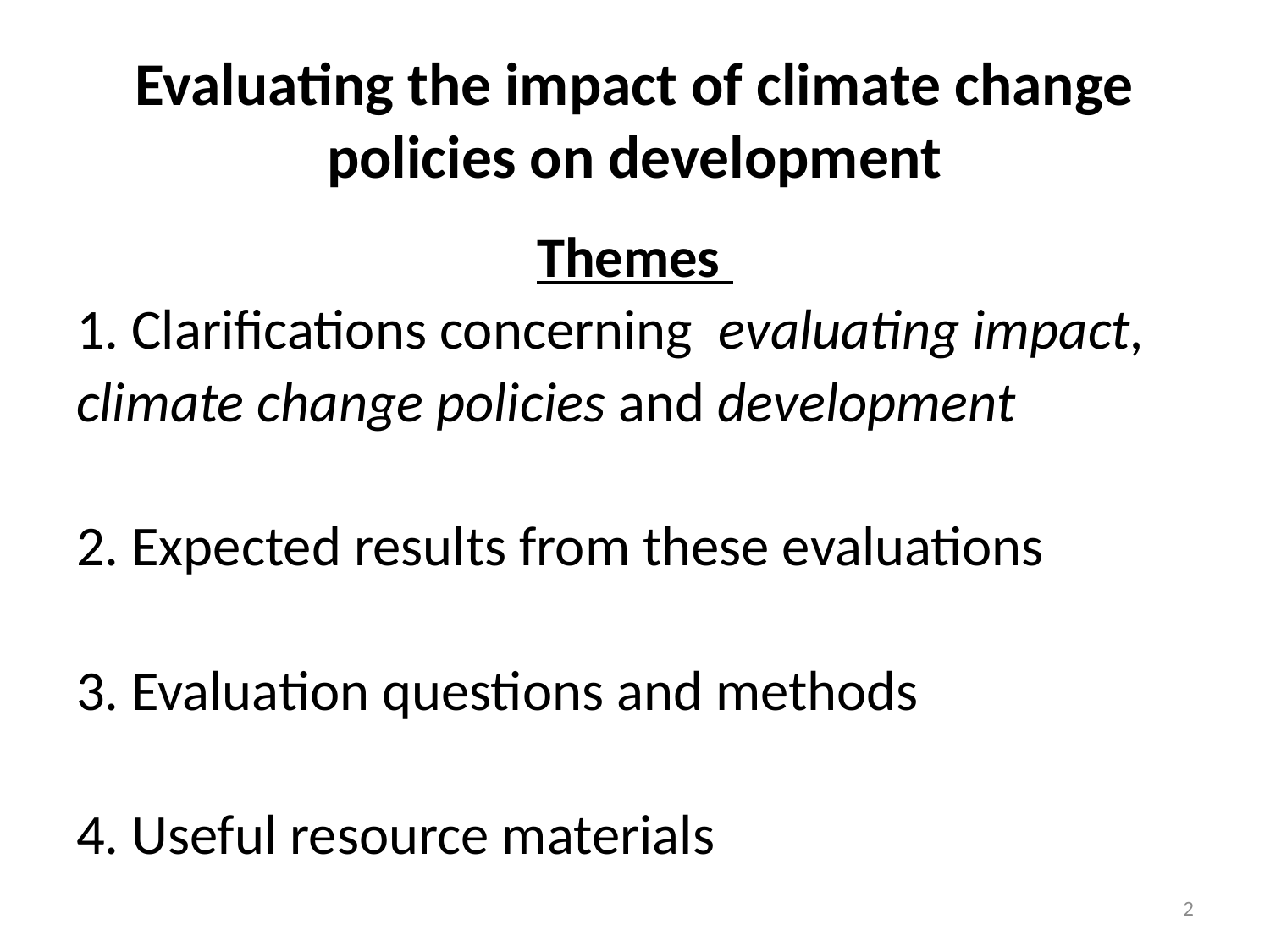

# Evaluating the impact of climate change policies on development
Themes
1. Clarifications concerning  evaluating impact,
climate change policies and development

2. Expected results from these evaluations

3. Evaluation questions and methods

4. Useful resource materials

2